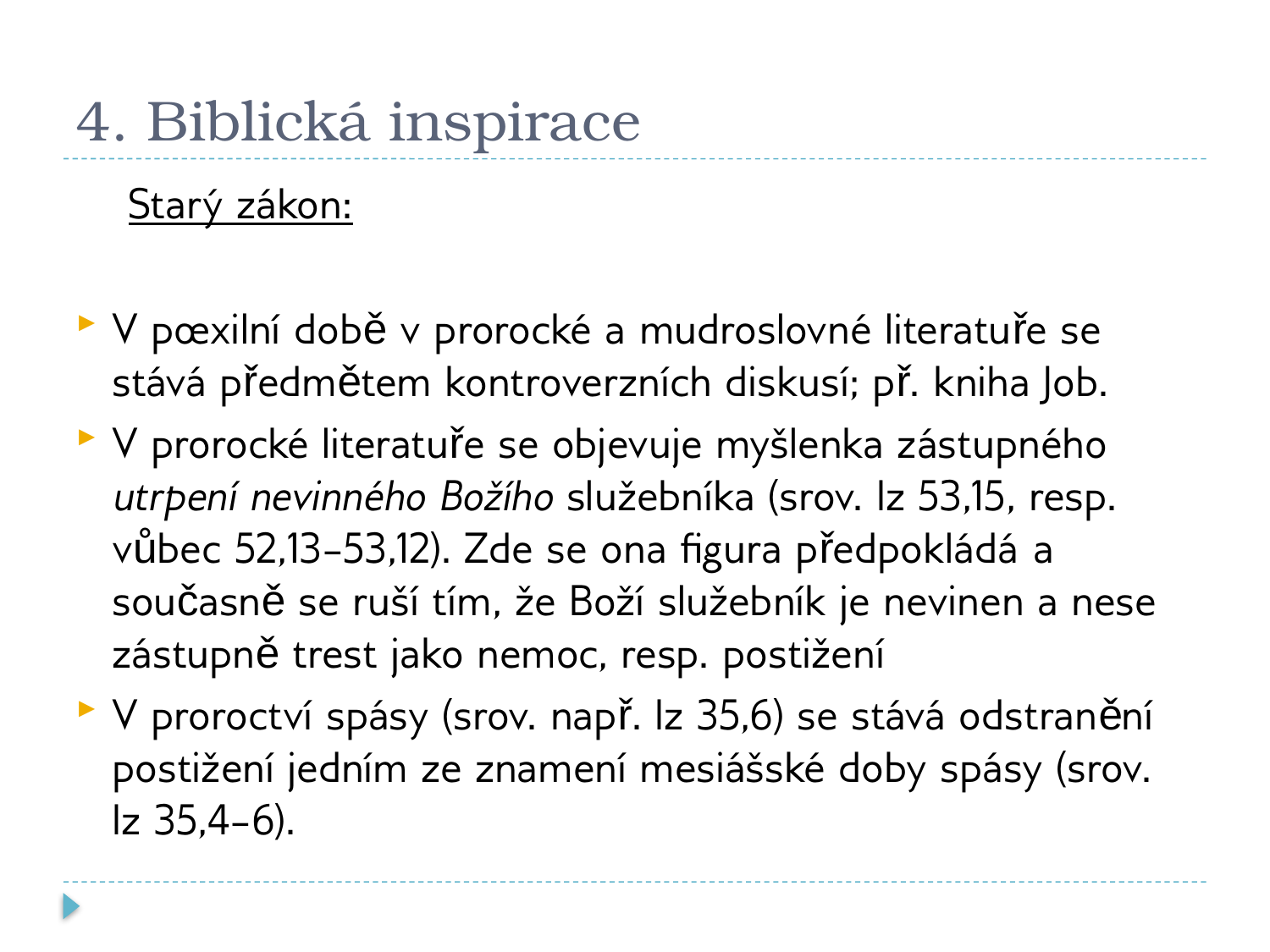

# 4. Biblická inspirace
    Starý zákon:

V poexilní době v prorocké a mudroslovné literatuře se stává předmětem kontroverzních diskusí; př. kniha Job.
V prorocké literatuře se objevuje myšlenka zástupného utrpení nevinného Božího služebníka (srov. Iz 53,15, resp. vůbec 52,13–53,12). Zde se ona figura předpokládá a současně se ruší tím, že Boží služebník je nevinen a nese zástupně trest jako nemoc, resp. postižení
V proroctví spásy (srov. např. Iz 35,6) se stává odstranění postižení jedním ze znamení mesiášské doby spásy (srov. Iz 35,4–6).